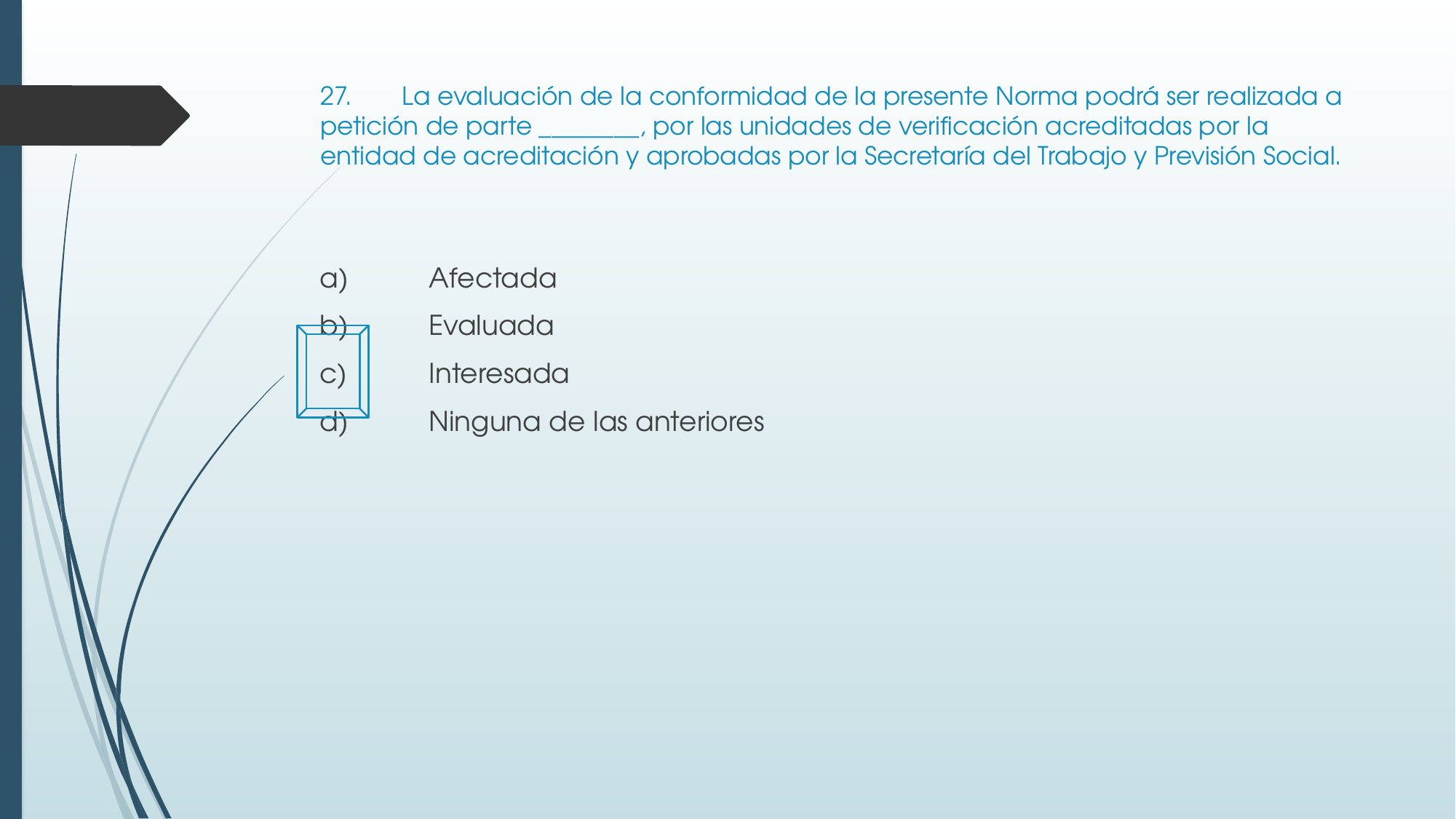

# 27.	La evaluación de la conformidad de la presente Norma podrá ser realizada a petición de parte ________, por las unidades de verificación acreditadas por la entidad de acreditación y aprobadas por la Secretaría del Trabajo y Previsión Social.
a)	Afectada
b)	Evaluada
c)	Interesada
d)	Ninguna de las anteriores